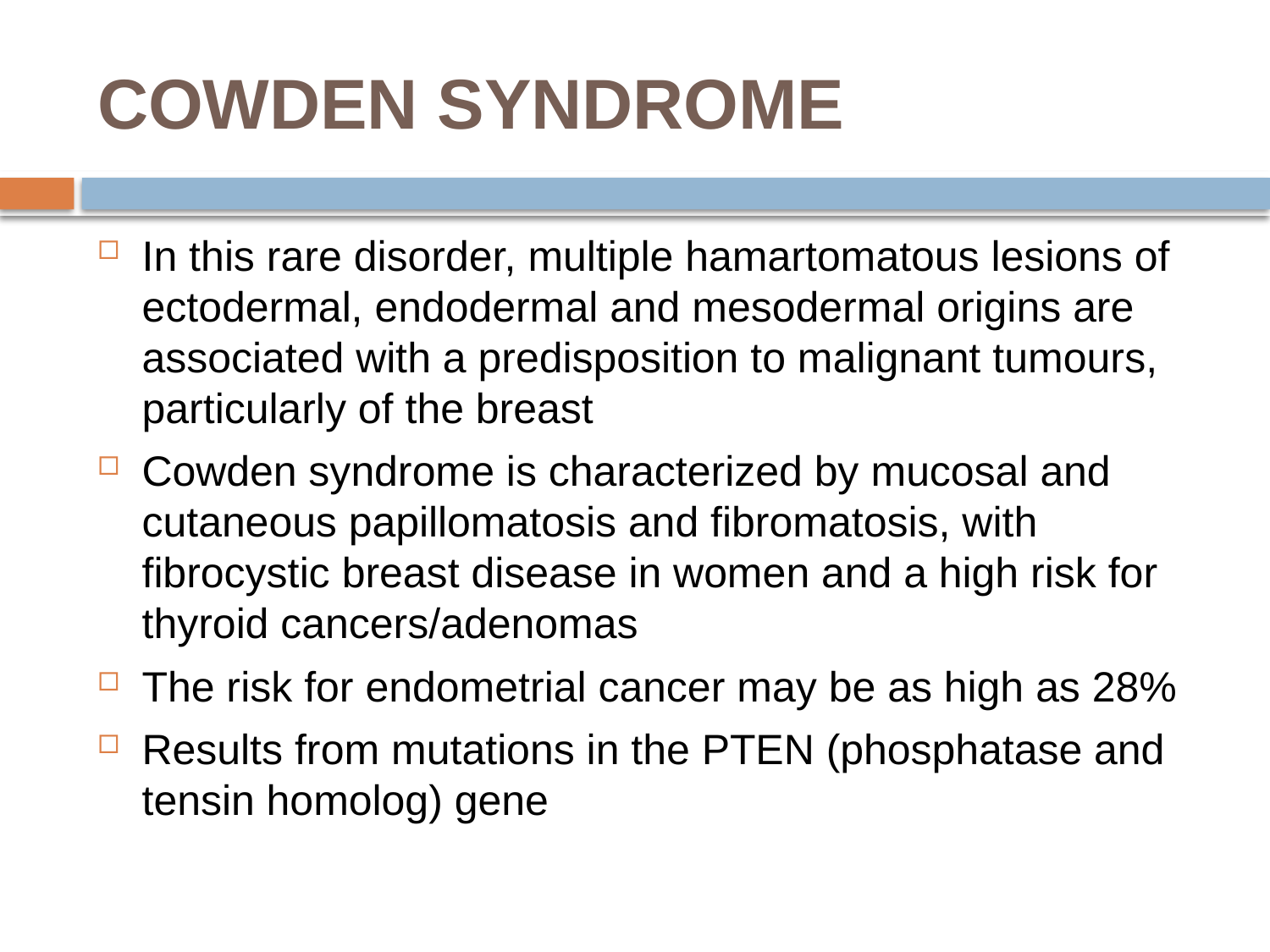

# COWDEN SYNDROME
In this rare disorder, multiple hamartomatous lesions of ectodermal, endodermal and mesodermal origins are associated with a predisposition to malignant tumours, particularly of the breast
Cowden syndrome is characterized by mucosal and cutaneous papillomatosis and fibromatosis, with fibrocystic breast disease in women and a high risk for thyroid cancers/adenomas
The risk for endometrial cancer may be as high as 28%
Results from mutations in the PTEN (phosphatase and tensin homolog) gene